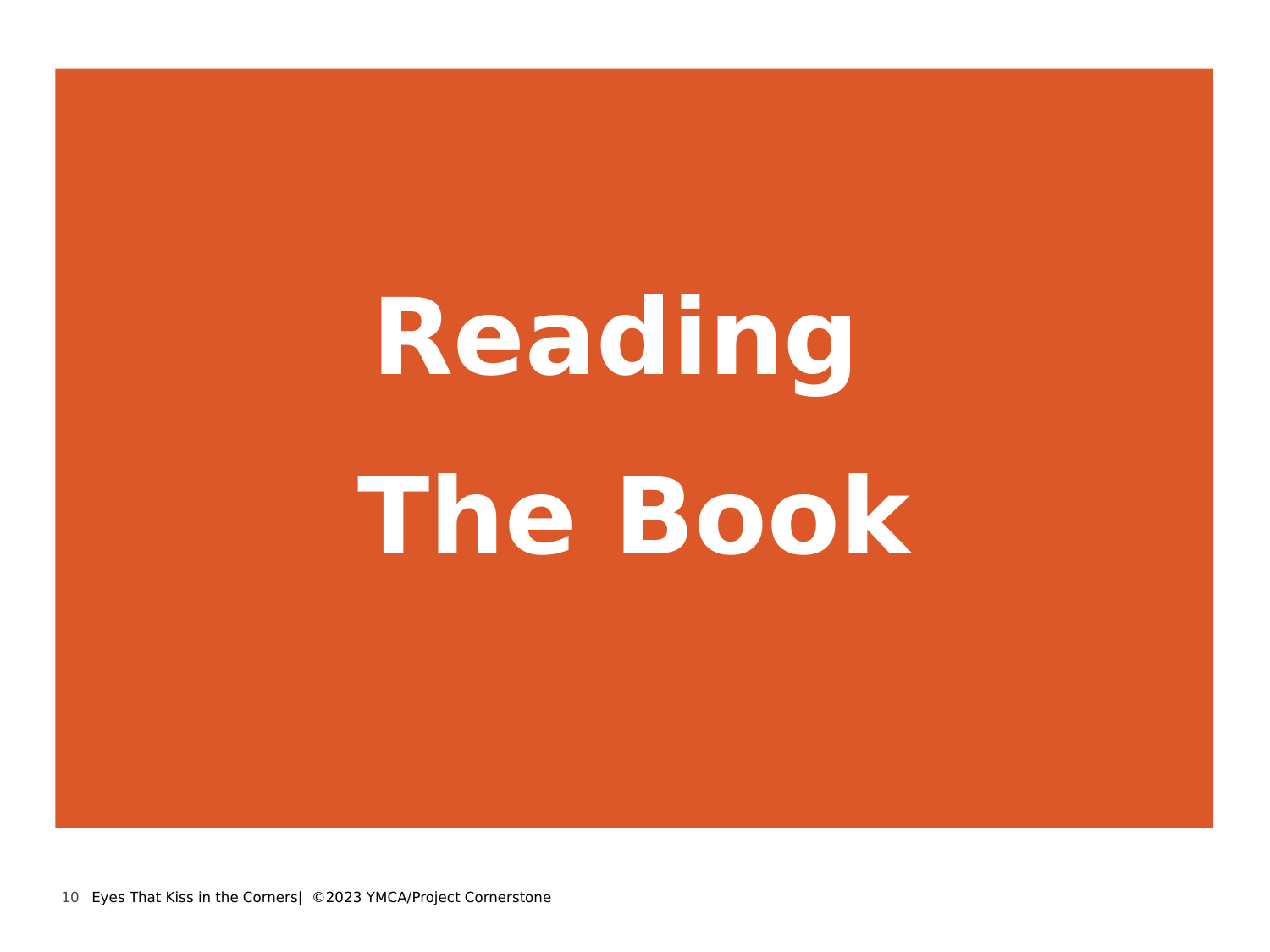

Reading
The Book
10
Eyes That Kiss in the Corners|  ©2023 YMCA/Project Cornerstone